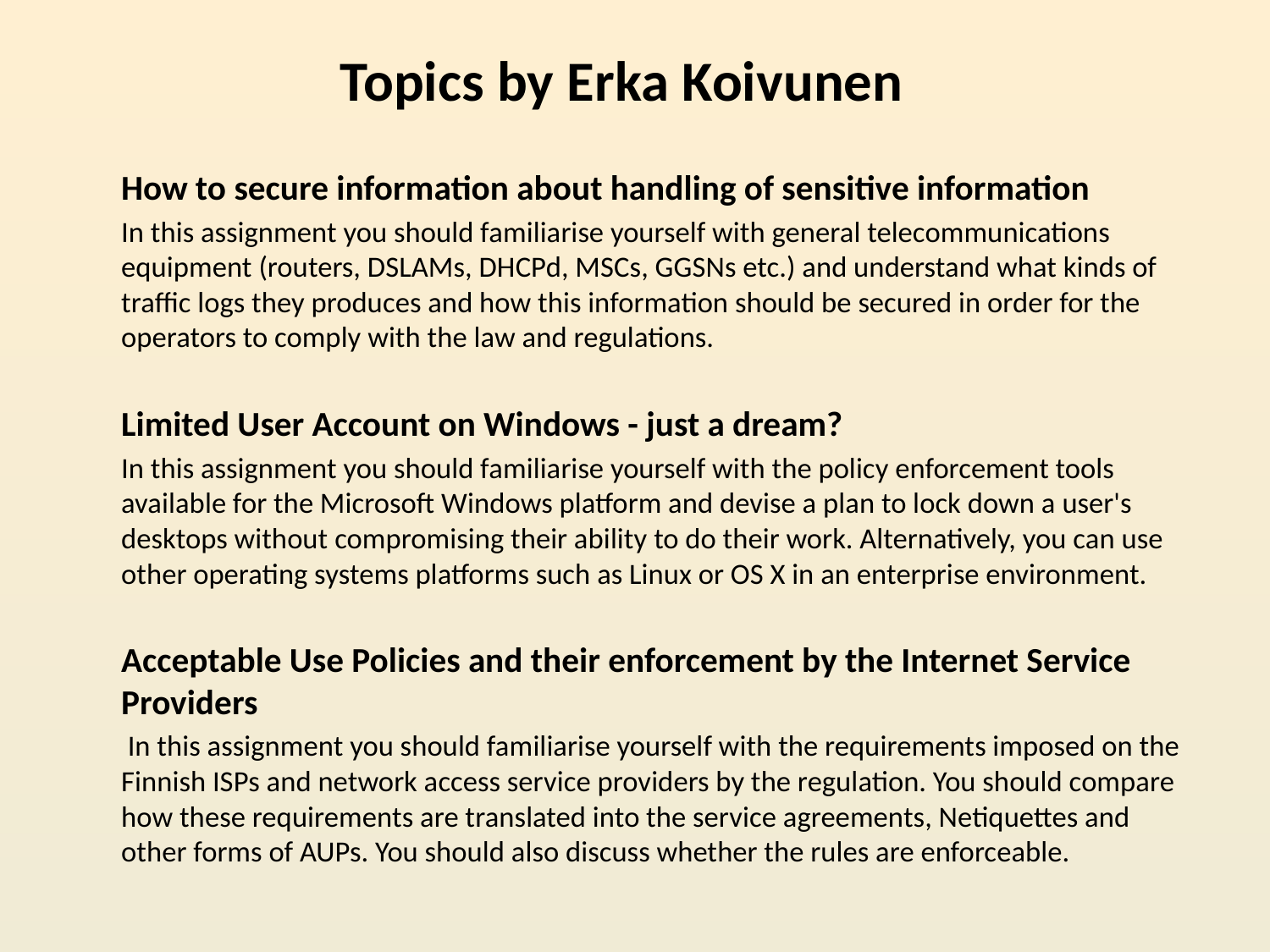

# Topics by Erka Koivunen
How to secure information about handling of sensitive information
In this assignment you should familiarise yourself with general telecommunications equipment (routers, DSLAMs, DHCPd, MSCs, GGSNs etc.) and understand what kinds of traffic logs they produces and how this information should be secured in order for the operators to comply with the law and regulations.

Limited User Account on Windows - just a dream?
In this assignment you should familiarise yourself with the policy enforcement tools available for the Microsoft Windows platform and devise a plan to lock down a user's desktops without compromising their ability to do their work. Alternatively, you can use other operating systems platforms such as Linux or OS X in an enterprise environment.

Acceptable Use Policies and their enforcement by the Internet Service Providers
 In this assignment you should familiarise yourself with the requirements imposed on the Finnish ISPs and network access service providers by the regulation. You should compare how these requirements are translated into the service agreements, Netiquettes and other forms of AUPs. You should also discuss whether the rules are enforceable.